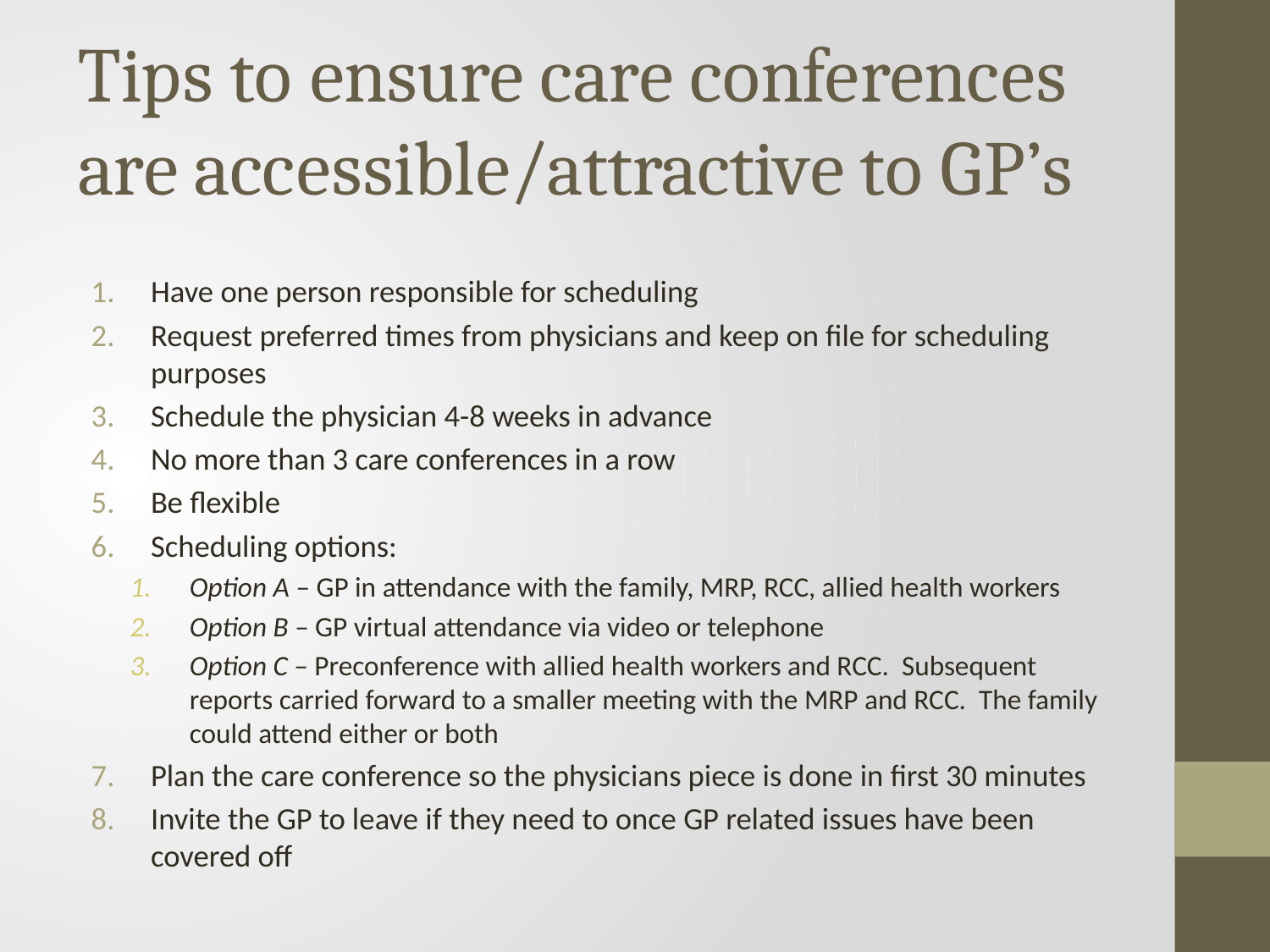

# Tips to ensure care conferences are accessible/attractive to GP’s

Have one person responsible for scheduling
Request preferred times from physicians and keep on file for scheduling purposes
Schedule the physician 4-8 weeks in advance
No more than 3 care conferences in a row
Be flexible
Scheduling options:
Option A – GP in attendance with the family, MRP, RCC, allied health workers
Option B – GP virtual attendance via video or telephone
Option C – Preconference with allied health workers and RCC.  Subsequent reports carried forward to a smaller meeting with the MRP and RCC.  The family could attend either or both
Plan the care conference so the physicians piece is done in first 30 minutes
Invite the GP to leave if they need to once GP related issues have been covered off